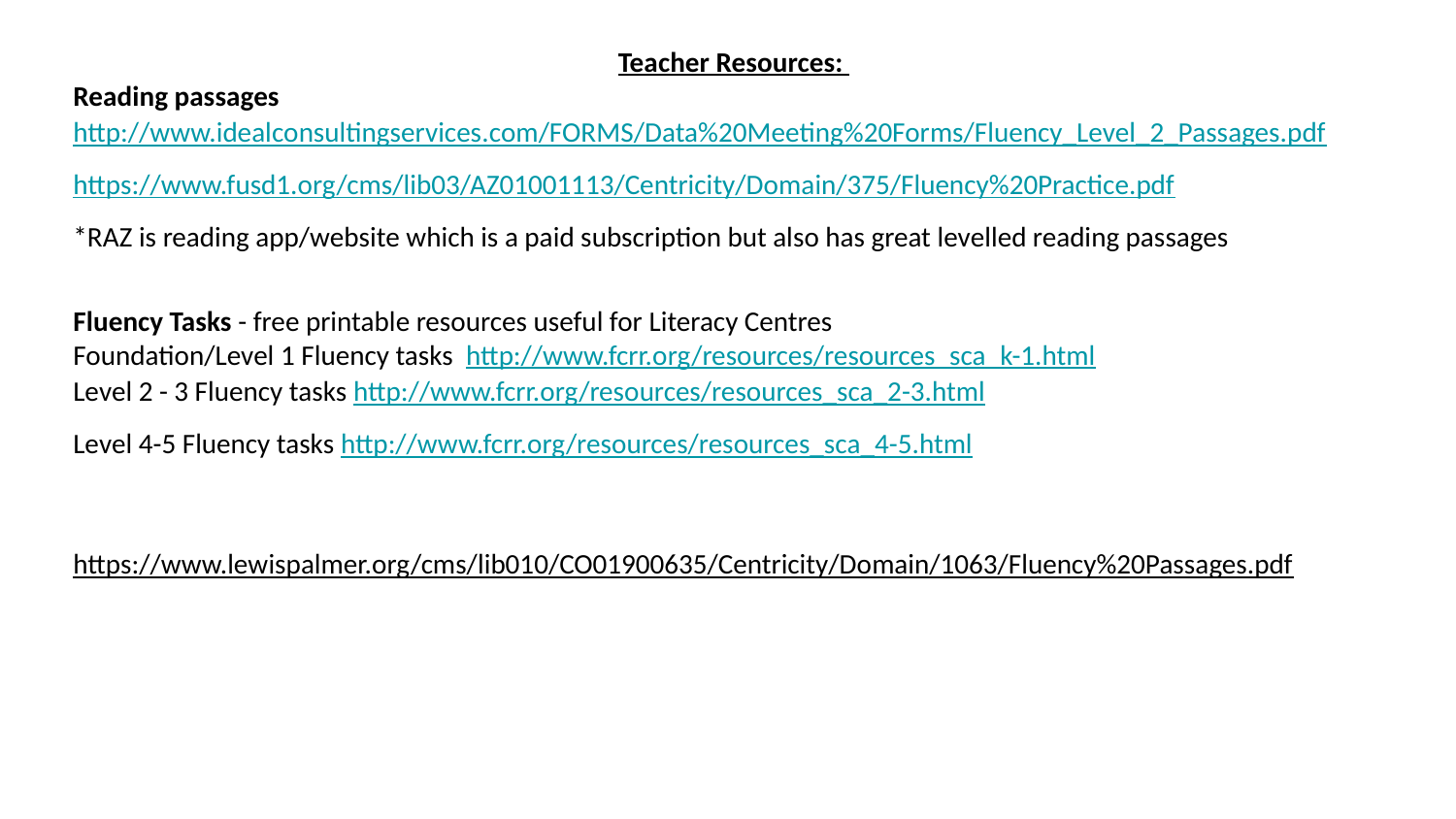

Teacher Resources:
Reading passages
http://www.idealconsultingservices.com/FORMS/Data%20Meeting%20Forms/Fluency_Level_2_Passages.pdf
https://www.fusd1.org/cms/lib03/AZ01001113/Centricity/Domain/375/Fluency%20Practice.pdf
*RAZ is reading app/website which is a paid subscription but also has great levelled reading passages

Fluency Tasks - free printable resources useful for Literacy Centres
Foundation/Level 1 Fluency tasks  http://www.fcrr.org/resources/resources_sca_k-1.html
Level 2 - 3 Fluency tasks http://www.fcrr.org/resources/resources_sca_2-3.html
Level 4-5 Fluency tasks http://www.fcrr.org/resources/resources_sca_4-5.html

https://www.lewispalmer.org/cms/lib010/CO01900635/Centricity/Domain/1063/Fluency%20Passages.pdf